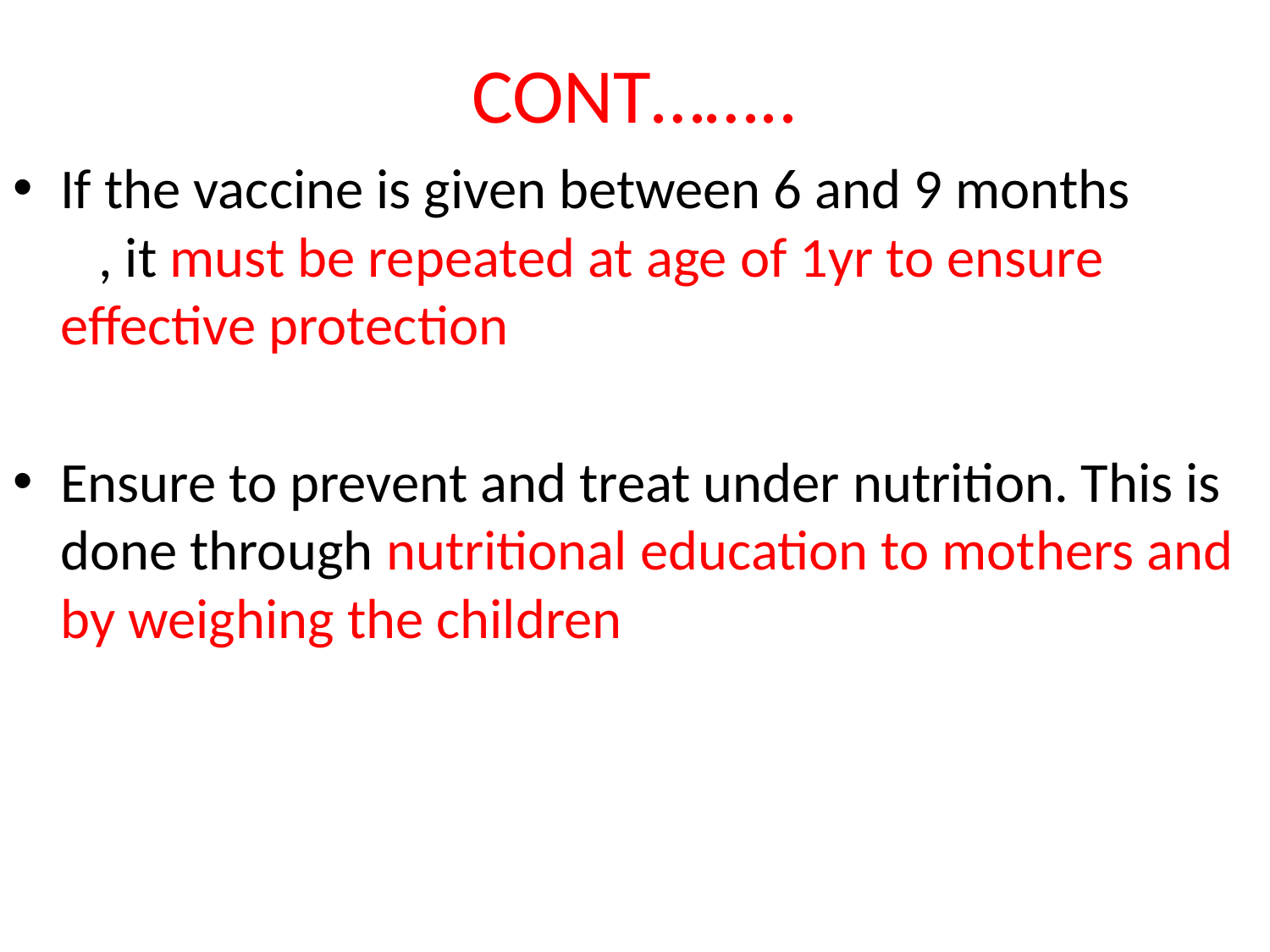

# CONT……..
If the vaccine is given between 6 and 9 months             , it must be repeated at age of 1yr to ensure effective protection

Ensure to prevent and treat under nutrition. This is done through nutritional education to mothers and by weighing the children